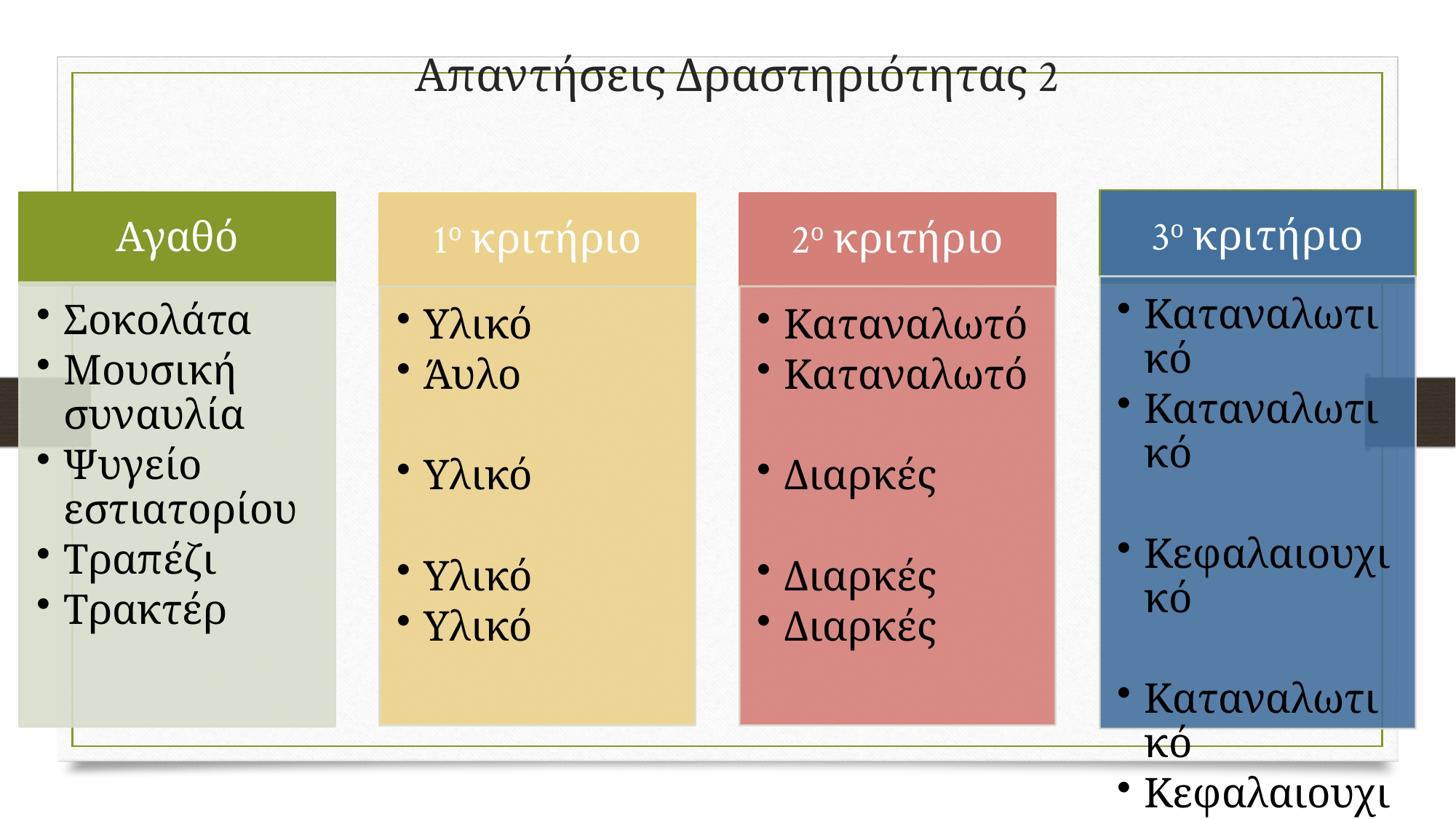

# Απαντήσεις Δραστηριότητας 2
Αγαθό
Σοκολάτα
Μουσική συναυλία
Ψυγείο εστιατορίου
Τραπέζι
Τρακτέρ
1ο κριτήριο
Υλικό
Άυλο

Υλικό

Υλικό
Υλικό

2ο κριτήριο
Καταναλωτό
Καταναλωτό

Διαρκές

Διαρκές
Διαρκές
3ο κριτήριο
Καταναλωτικό
Καταναλωτικό

Κεφαλαιουχικό

Καταναλωτικό
Κεφαλαιουχικό